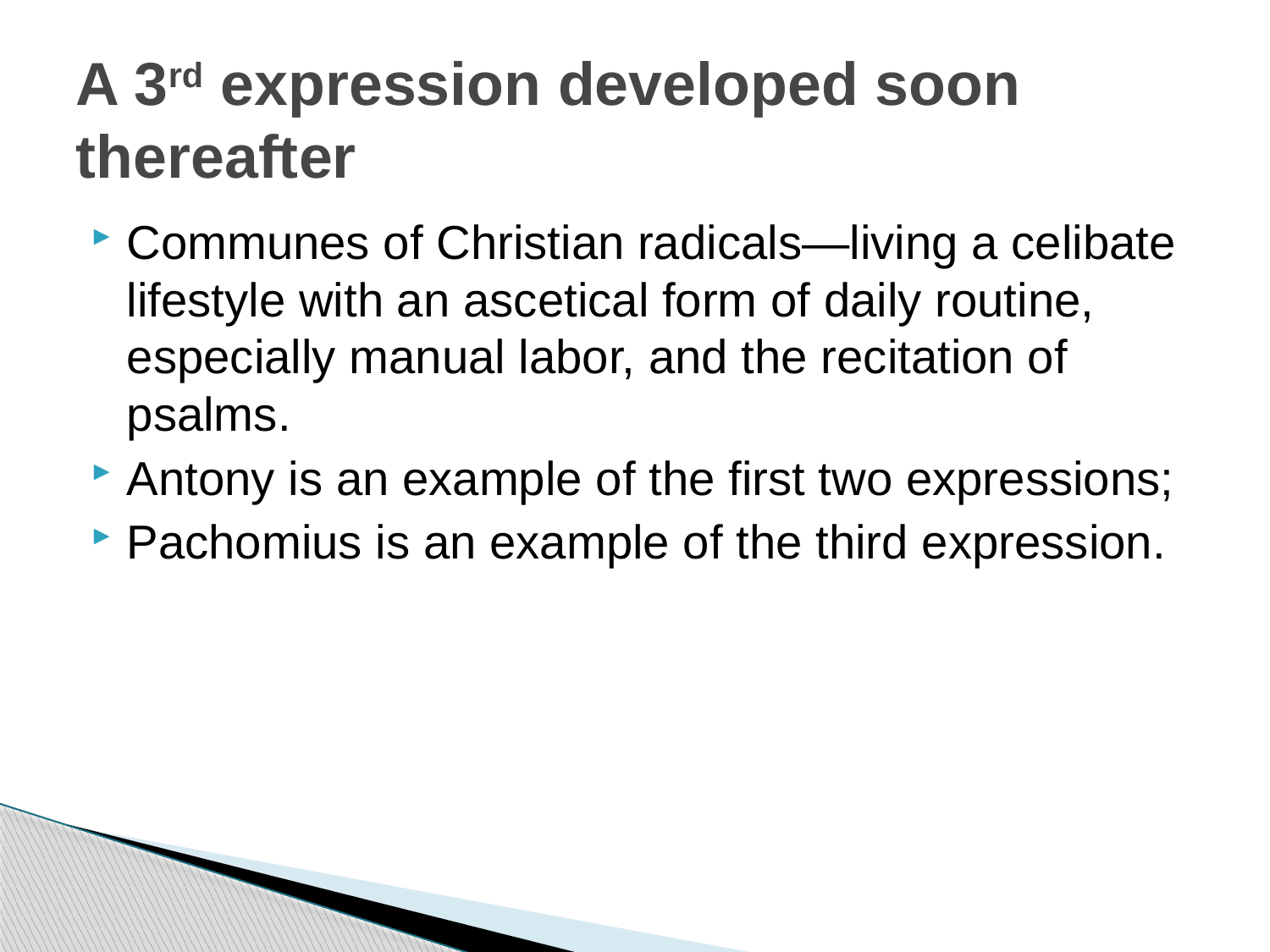

# A 3rd expression developed soon thereafter
Communes of Christian radicals—living a celibate lifestyle with an ascetical form of daily routine, especially manual labor, and the recitation of psalms.
Antony is an example of the first two expressions;
Pachomius is an example of the third expression.